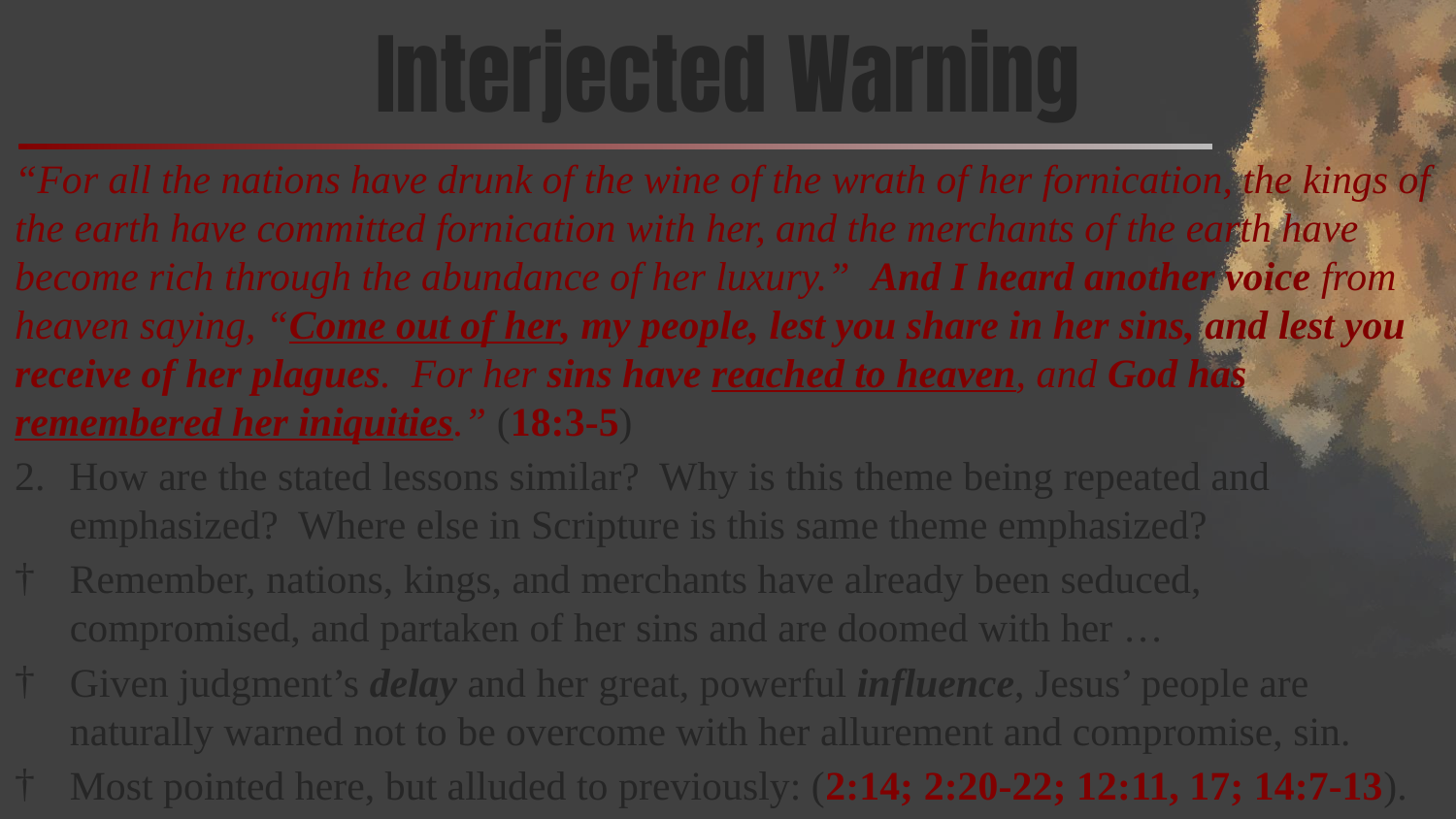

# Interjected Warning
“For all the nations have drunk of the wine of the wrath of her fornication, the kings of the earth have committed fornication with her, and the merchants of the earth have become rich through the abundance of her luxury.”  And I heard another voice from heaven saying, “Come out of her, my people, lest you share in her sins, and lest you receive of her plagues.  For her sins have reached to heaven, and God has remembered her iniquities.” (18:3-5)
How are the stated lessons similar?  Why is this theme being repeated and emphasized?  Where else in Scripture is this same theme emphasized?
Remember, nations, kings, and merchants have already been seduced, compromised, and partaken of her sins and are doomed with her …
Given judgment’s delay and her great, powerful influence, Jesus’ people are naturally warned not to be overcome with her allurement and compromise, sin.
Most pointed here, but alluded to previously: (2:14; 2:20-22; 12:11, 17; 14:7-13).